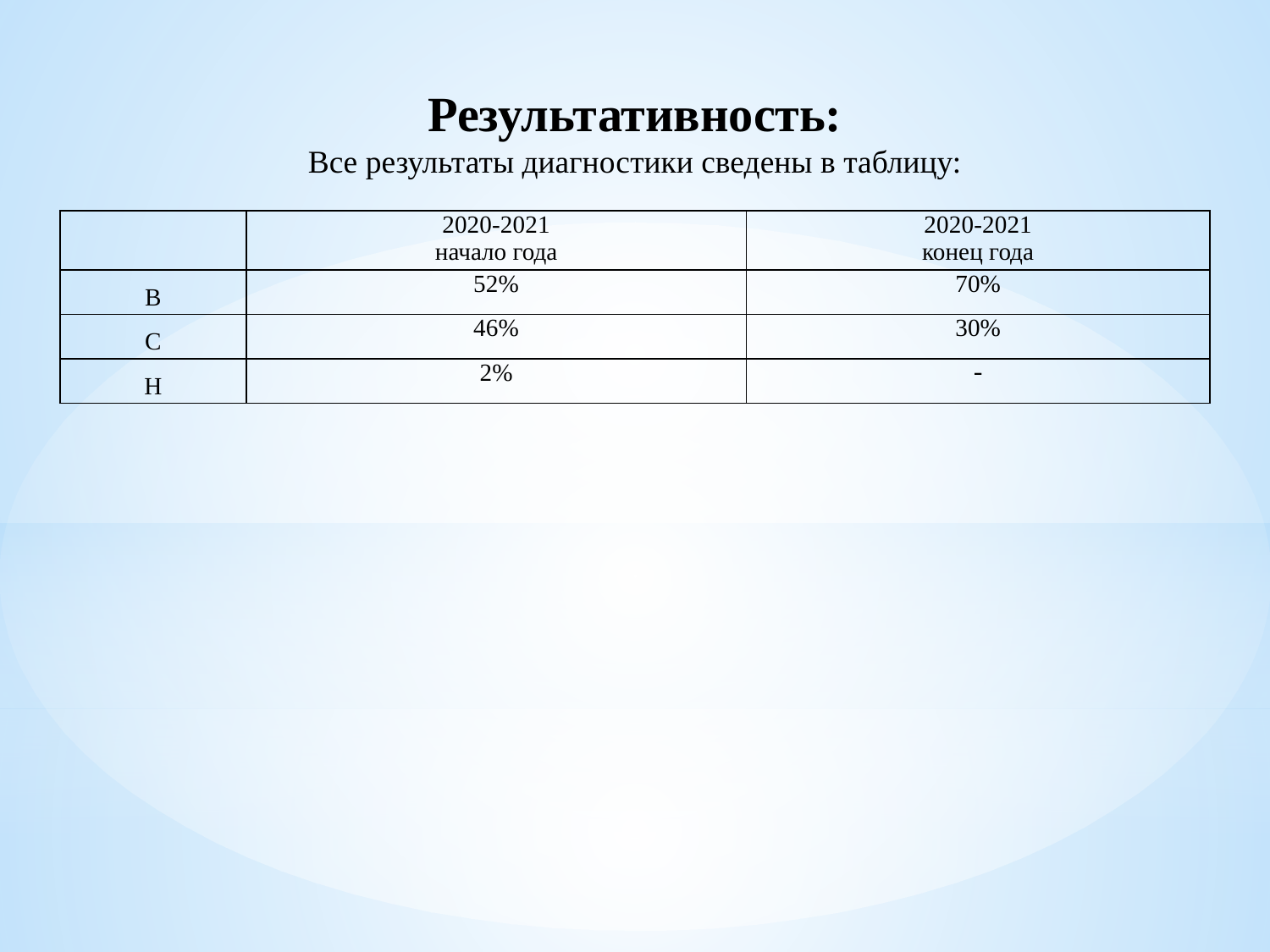

Результативность:
Все результаты диагностики сведены в таблицу:

|  | 2020-2021 начало года | 2020-2021 конец года |
| --- | --- | --- |
| В | 52% | 70% |
| С | 46% | 30% |
| Н | 2% | - |